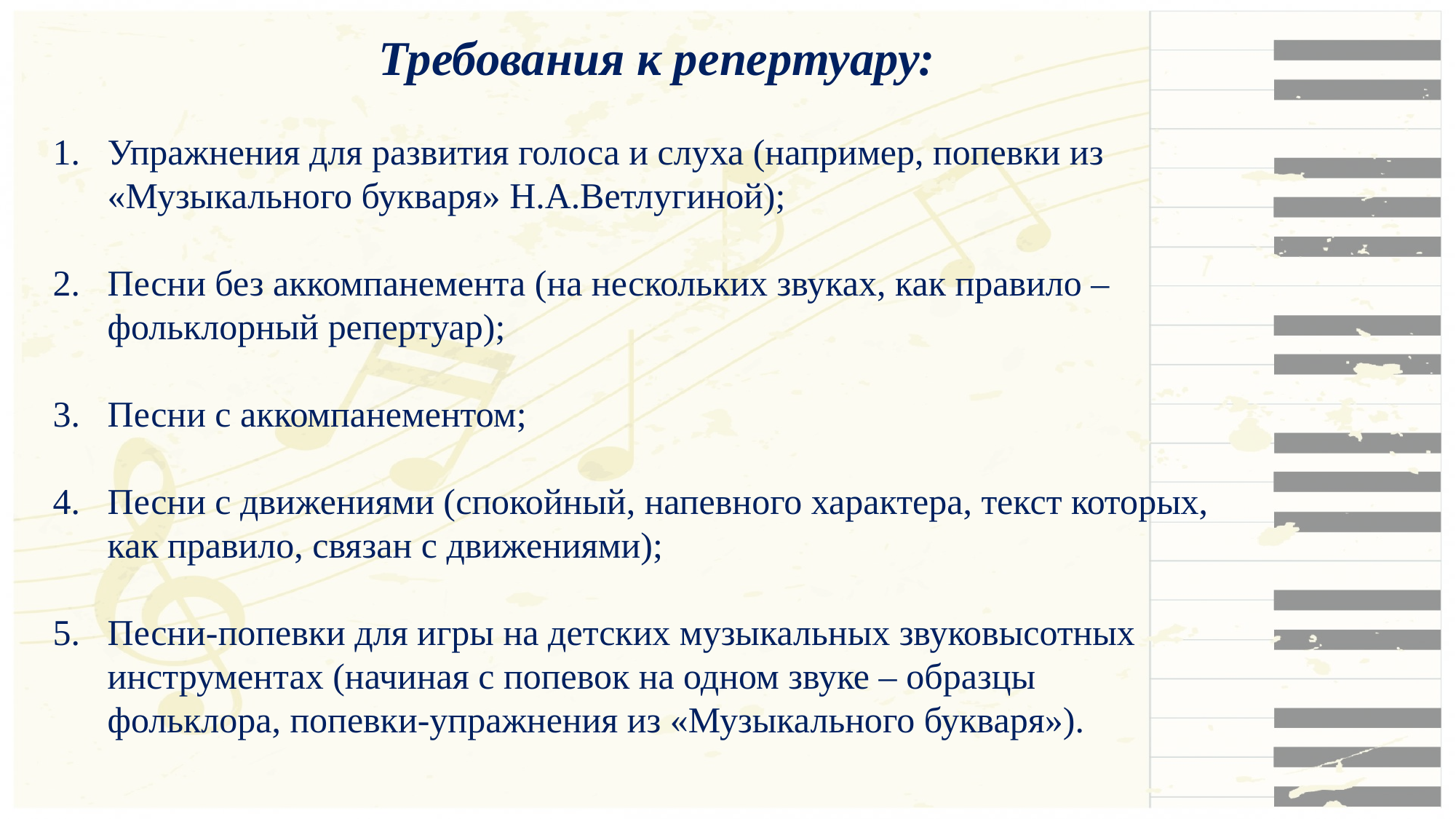

Требования к репертуару:

Упражнения для развития голоса и слуха (например, попевки из
      «Музыкального букваря» Н.А.Ветлугиной);

2.   Песни без аккомпанемента (на нескольких звуках, как правило – фольклорный репертуар);

3.   Песни с аккомпанементом;

4.   Песни с движениями (спокойный, напевного характера, текст которых,
      как правило, связан с движениями);

Песни-попевки для игры на детских музыкальных звуковысотных инструментах (начиная с попевок на одном звуке – образцы
      фольклора, попевки-упражнения из «Музыкального букваря»).